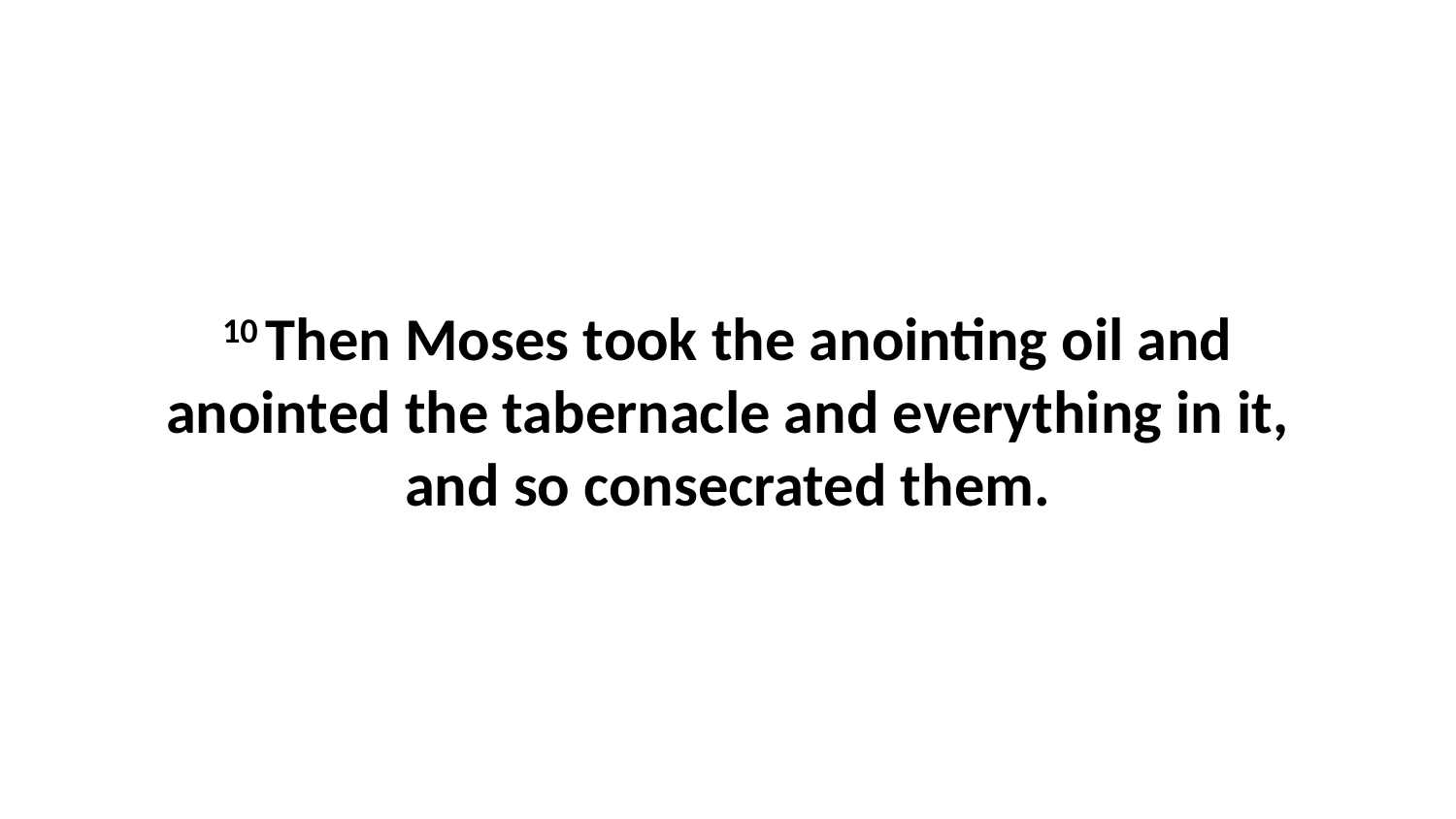

10 Then Moses took the anointing oil and anointed the tabernacle and everything in it, and so consecrated them.